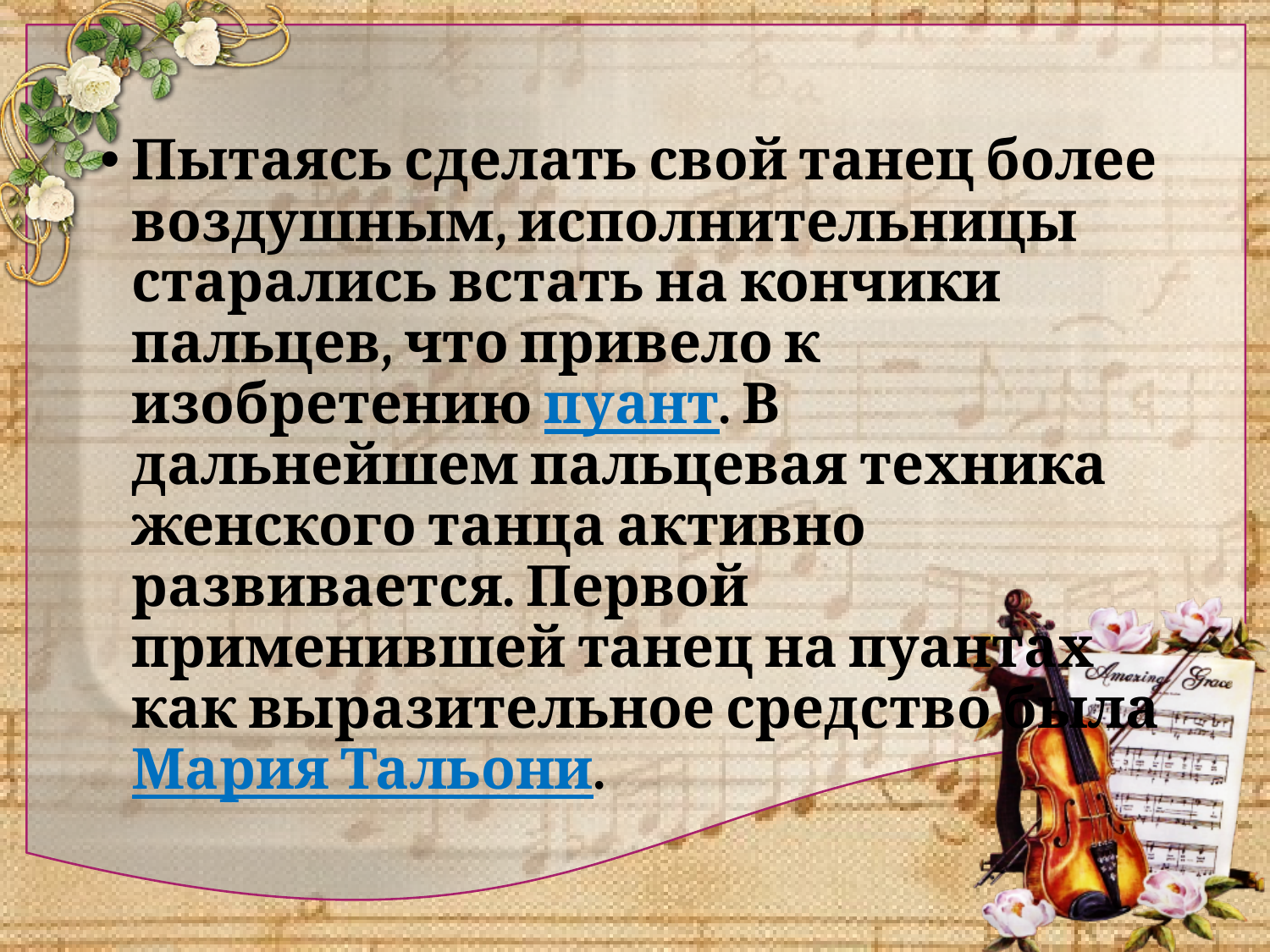

Пытаясь сделать свой танец более воздушным, исполнительницы старались встать на кончики пальцев, что привело к изобретению пуант. В дальнейшем пальцевая техника женского танца активно развивается. Первой применившей танец на пуантах как выразительное средство была Мария Тальони.